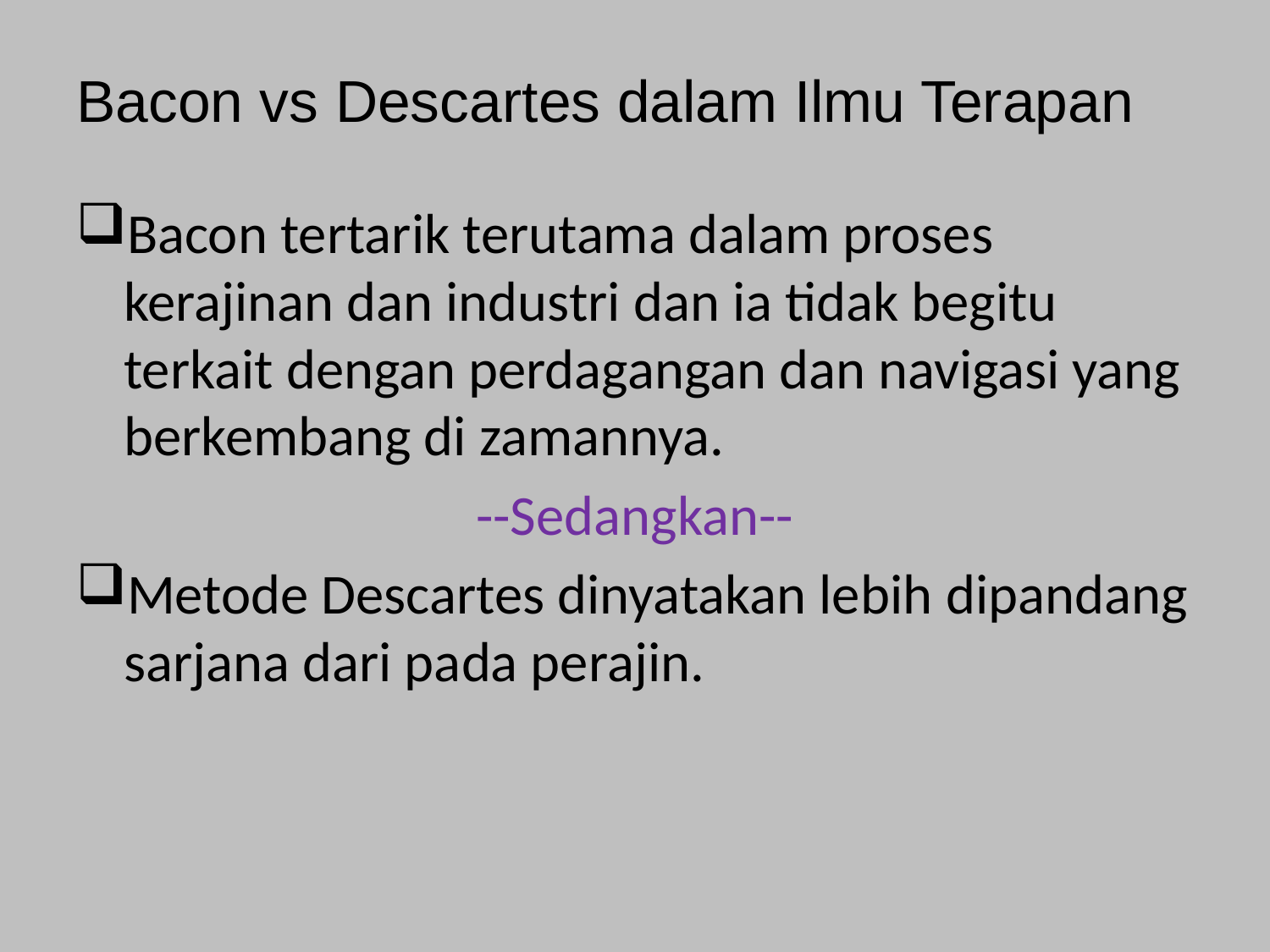

# Bacon vs Descartes dalam Ilmu Terapan
Bacon tertarik terutama dalam proses kerajinan dan industri dan ia tidak begitu terkait dengan perdagangan dan navigasi yang berkembang di zamannya.
--Sedangkan--
Metode Descartes dinyatakan lebih dipandang sarjana dari pada perajin.